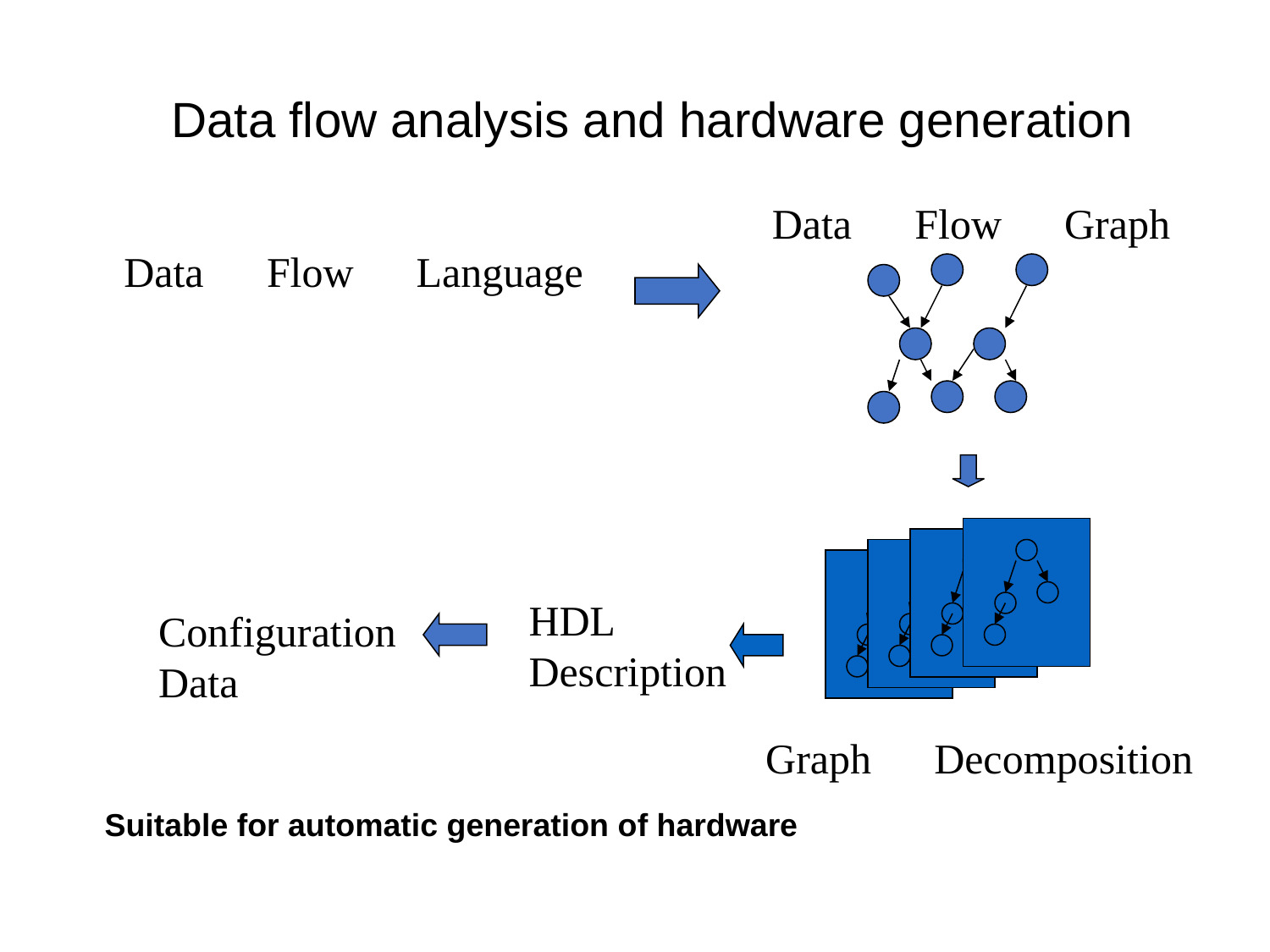

# Data flow analysis and hardware generation
Data　Flow　Graph

Data　Flow　Language

Graph　Decomposition
HDL
Description

Configuration
Data
Suitable for automatic generation of hardware